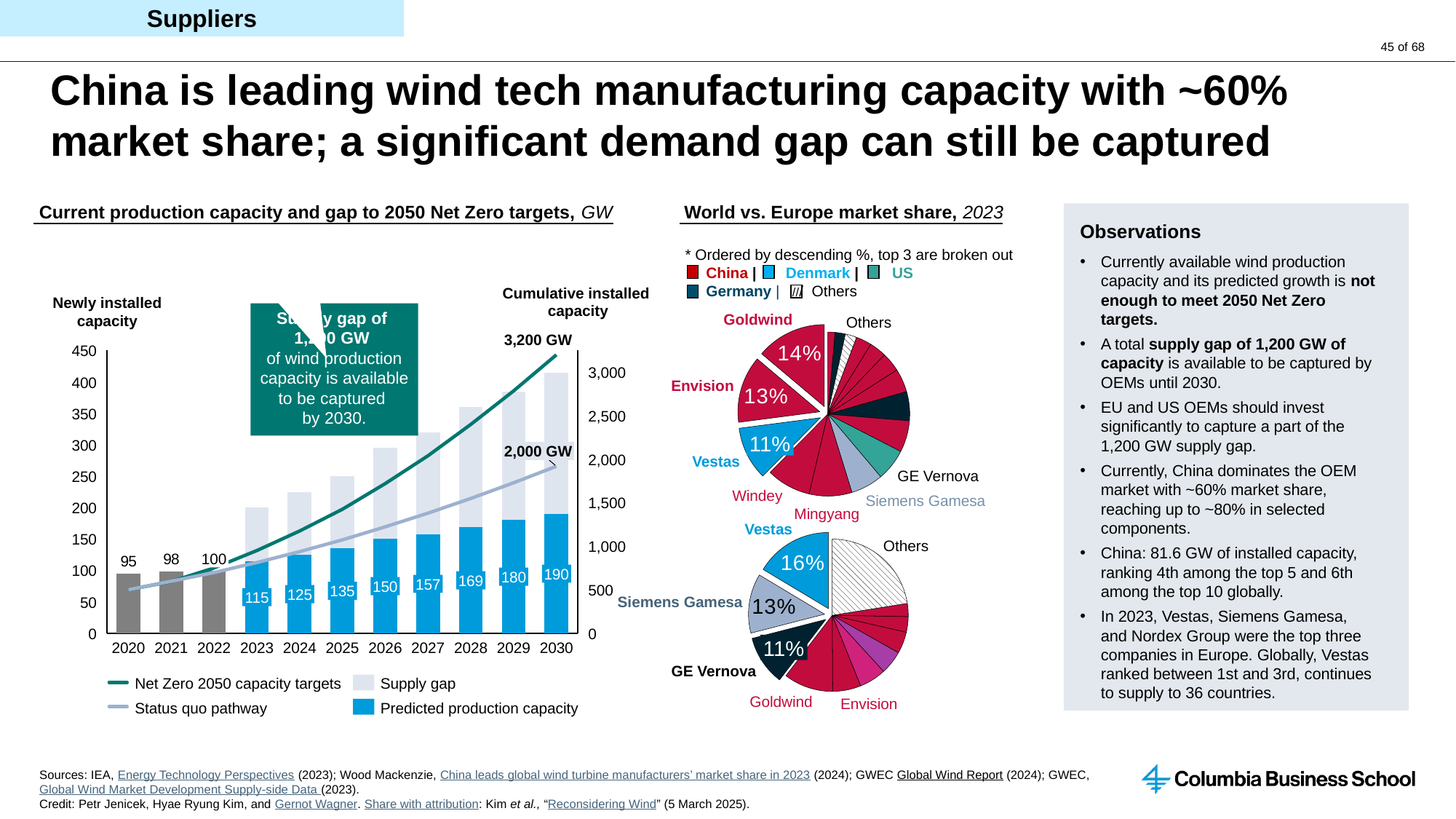

Suppliers
# China is leading wind tech manufacturing capacity with ~60% market share; a significant demand gap can still be captured
Current production capacity and gap to 2050 Net Zero targets, GW
World vs. Europe market share, 2023
Observations
Currently available wind production capacity and its predicted growth is not enough to meet 2050 Net Zero targets.
A total supply gap of 1,200 GW of capacity is available to be captured by OEMs until 2030.
EU and US OEMs should invest significantly to capture a part of the 1,200 GW supply gap.
Currently, China dominates the OEM market with ~60% market share, reaching up to ~80% in selected components.
China: 81.6 GW of installed capacity, ranking 4th among the top 5 and 6th among the top 10 globally.
In 2023, Vestas, Siemens Gamesa, and Nordex Group were the top three companies in Europe. Globally, Vestas ranked between 1st and 3rd, continues to supply to 36 countries.

* Ordered by descending %, top 3 are broken out
     China |       Denmark |        US
     Germany |   ///  Others

Cumulative installed
capacity

### Chart

| Category |  |
|---|---|
Newly installed
capacity
Supply gap of
1,200 GW
of wind production capacity is available to be captured
by 2030.
Goldwind
Others

### Chart

| Category |  |  |  |  |
|---|---|---|---|---|
3,200 GW
450
3,000
400
Envision
350
2,500
11%
300
2,000 GW
2,000
Vestas
GE Vernova
250
Windey
Siemens Gamesa

### Chart

| Category |  |
|---|---|
1,500
200
Mingyang
Vestas
150
Others
1,000

100
100
190
180
169
157
150
500
135
125
115
Siemens Gamesa
50
0
0
11%
2020
2021
2022
2023
2024
2025
2026
2027
2028
2029
2030
GE Vernova
Net Zero 2050 capacity targets
Supply gap

Goldwind
Envision
Status quo pathway
Predicted production capacity

Sources: IEA, Energy Technology Perspectives (2023); Wood Mackenzie, China leads global wind turbine manufacturers’ market share in 2023 (2024); GWEC Global Wind Report (2024); GWEC, Global Wind Market Development Supply-side Data (2023).
Credit: Petr Jenicek, Hyae Ryung Kim, and Gernot Wagner. Share with attribution: Kim et al., “Reconsidering Wind” (5 March 2025).